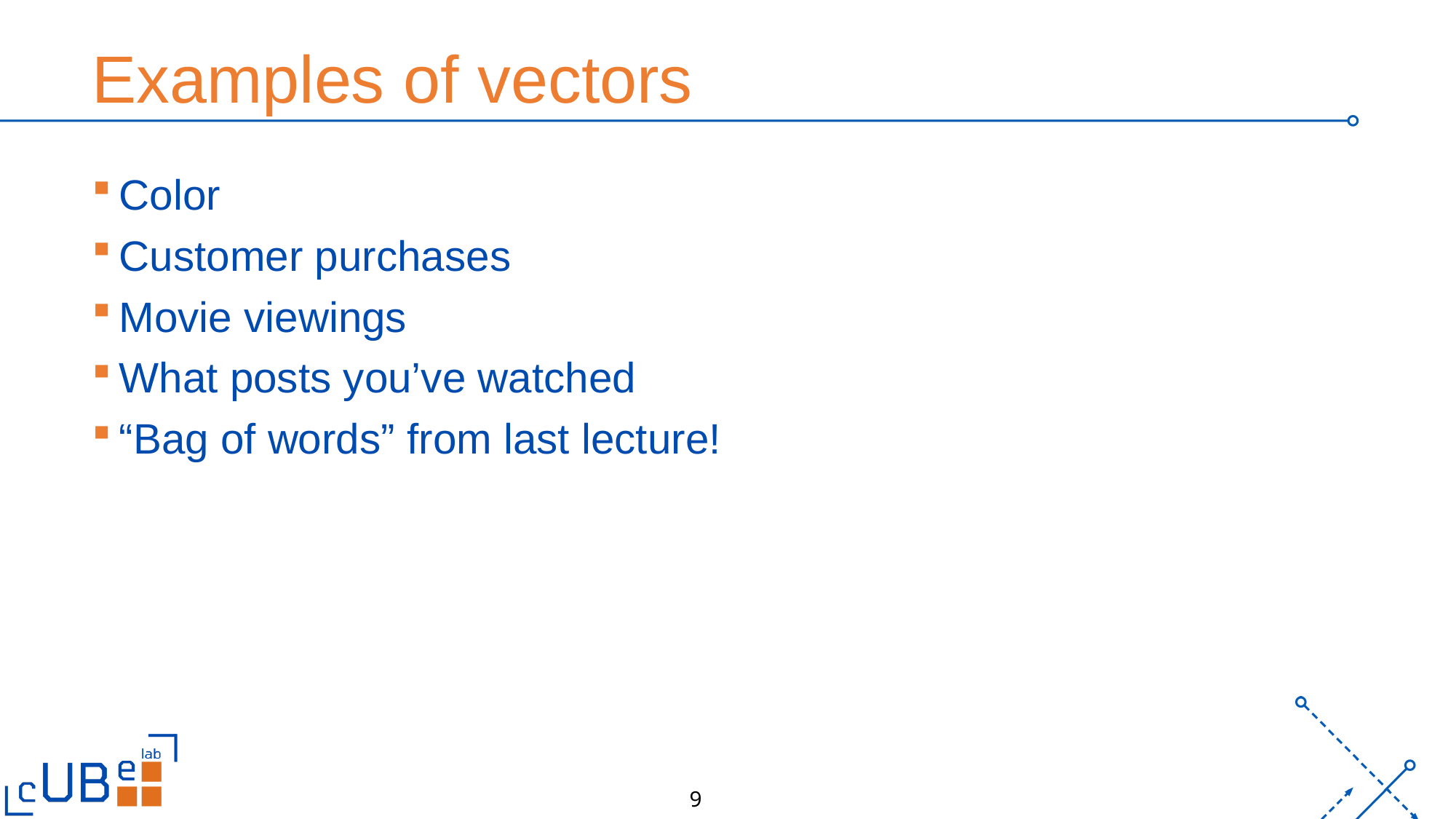

# Examples of vectors
Color
Customer purchases
Movie viewings
What posts you’ve watched
“Bag of words” from last lecture!
9